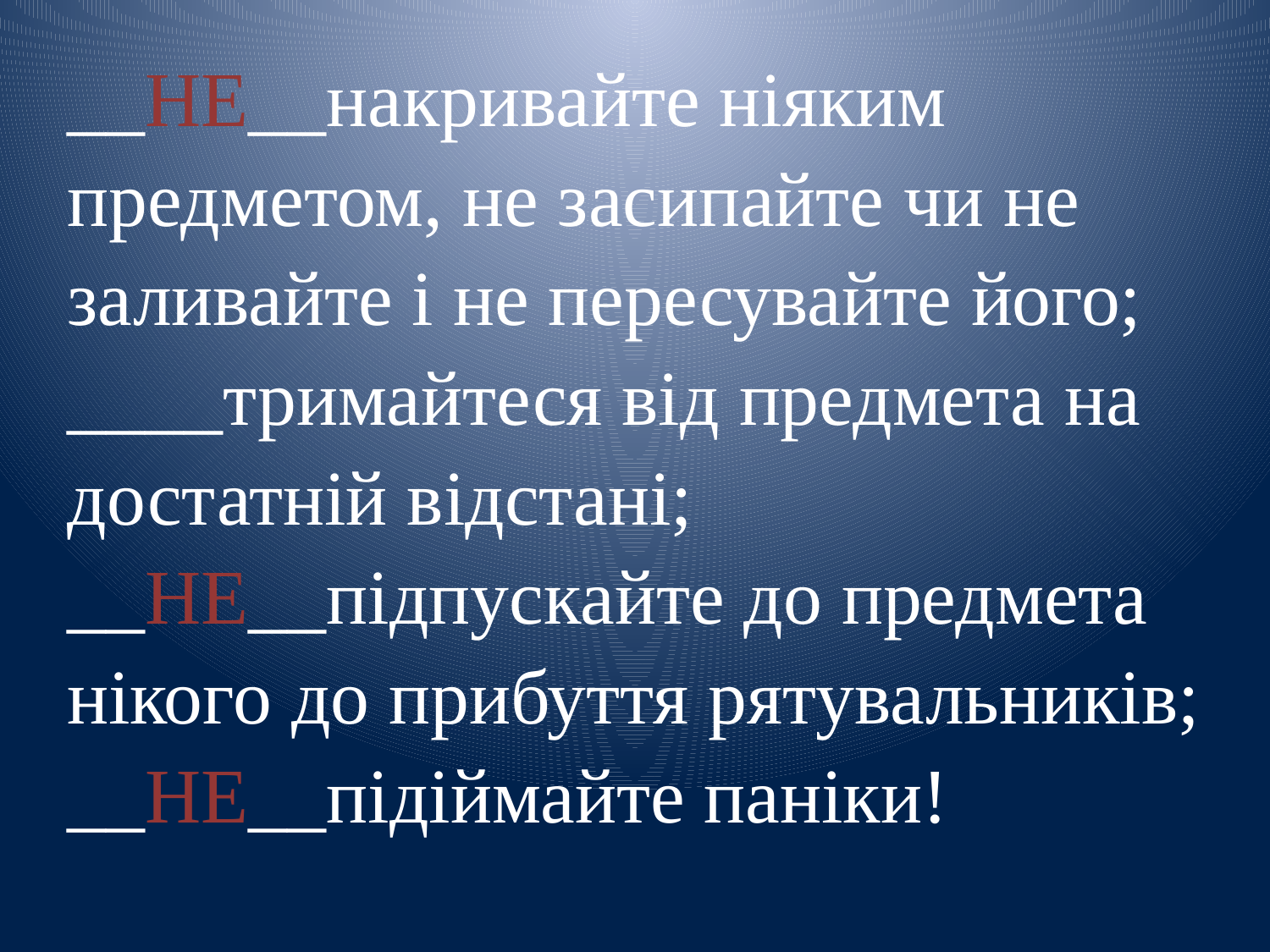

__НЕ__накривайте ніяким предметом, не засипайте чи не заливайте і не пересувайте його;
____тримайтеся від предмета на достатній відстані;
__НЕ__підпускайте до предмета нікого до прибуття рятувальників;
__НЕ__підіймайте паніки!